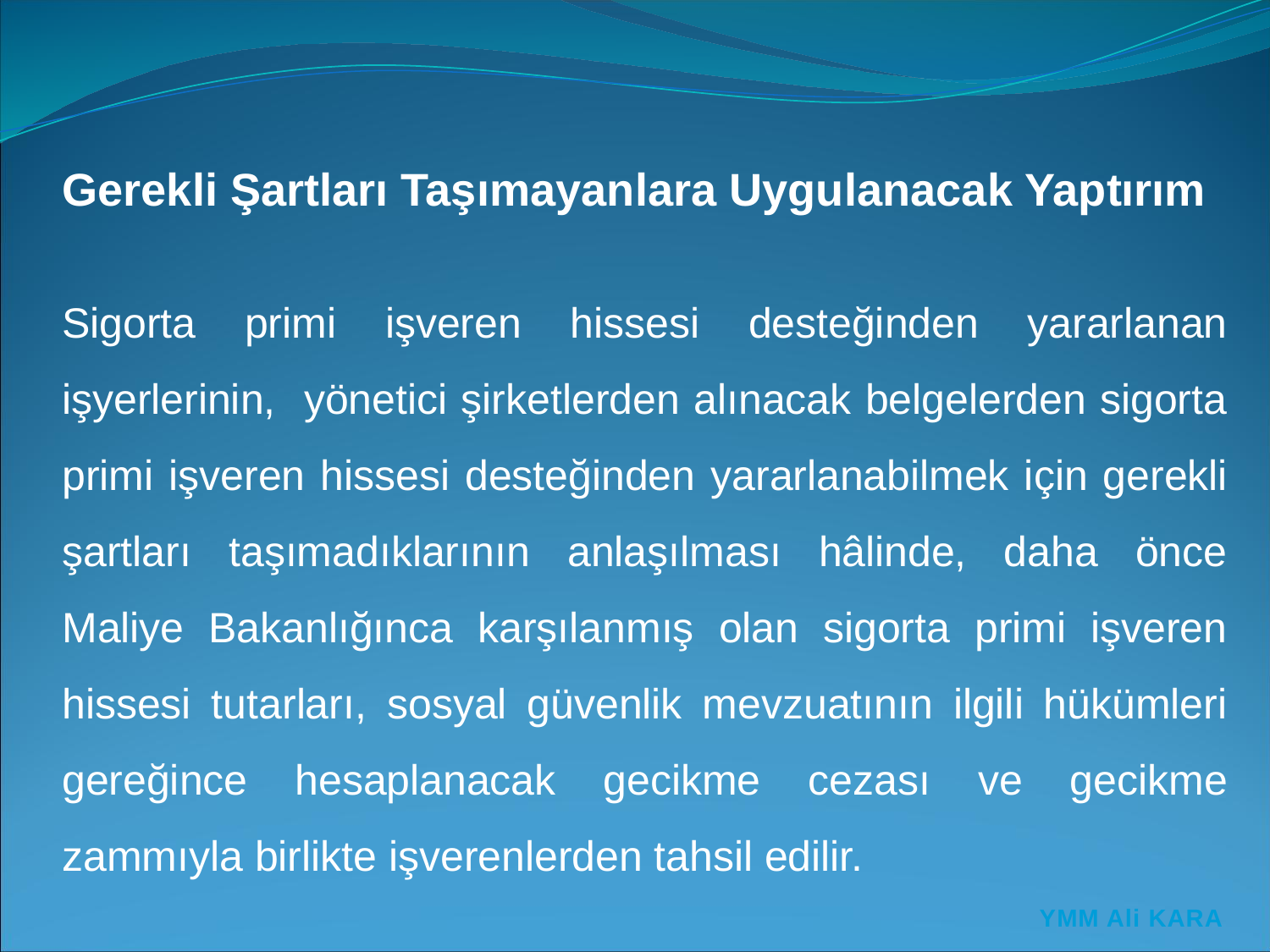

Gerekli Şartları Taşımayanlara Uygulanacak Yaptırım

Sigorta primi işveren hissesi desteğinden yararlanan işyerlerinin,  yönetici şirketlerden alınacak belgelerden sigorta primi işveren hissesi desteğinden yararlanabilmek için gerekli şartları taşımadıklarının anlaşılması hâlinde, daha önce Maliye Bakanlığınca karşılanmış olan sigorta primi işveren hissesi tutarları, sosyal güvenlik mevzuatının ilgili hükümleri gereğince hesaplanacak gecikme cezası ve gecikme zammıyla birlikte işverenlerden tahsil edilir.

YMM Ali KARA